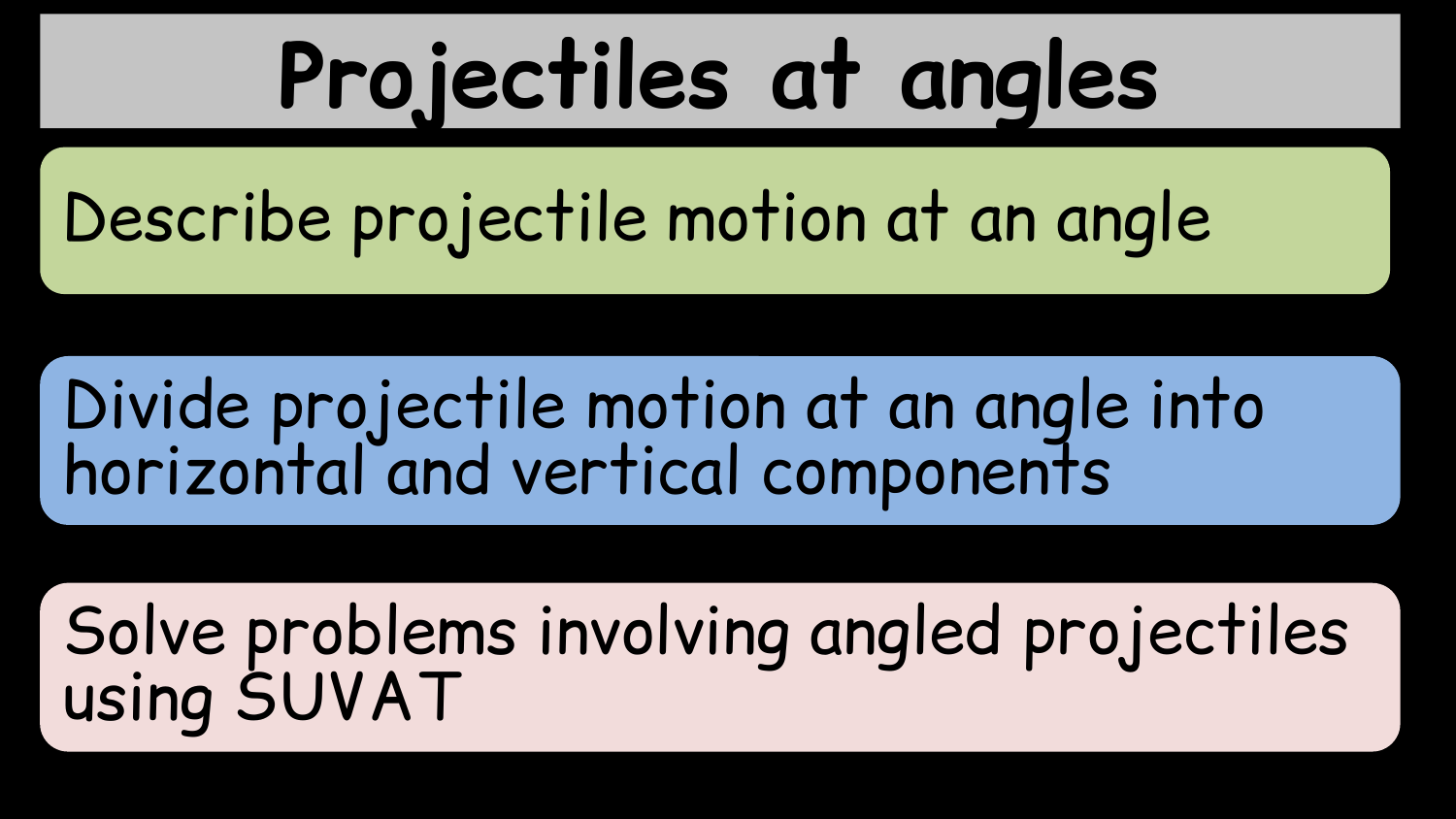

# Projectiles at angles
Describe projectile motion at an angle
Divide projectile motion at an angle into horizontal and vertical components
Solve problems involving angled projectiles using SUVAT